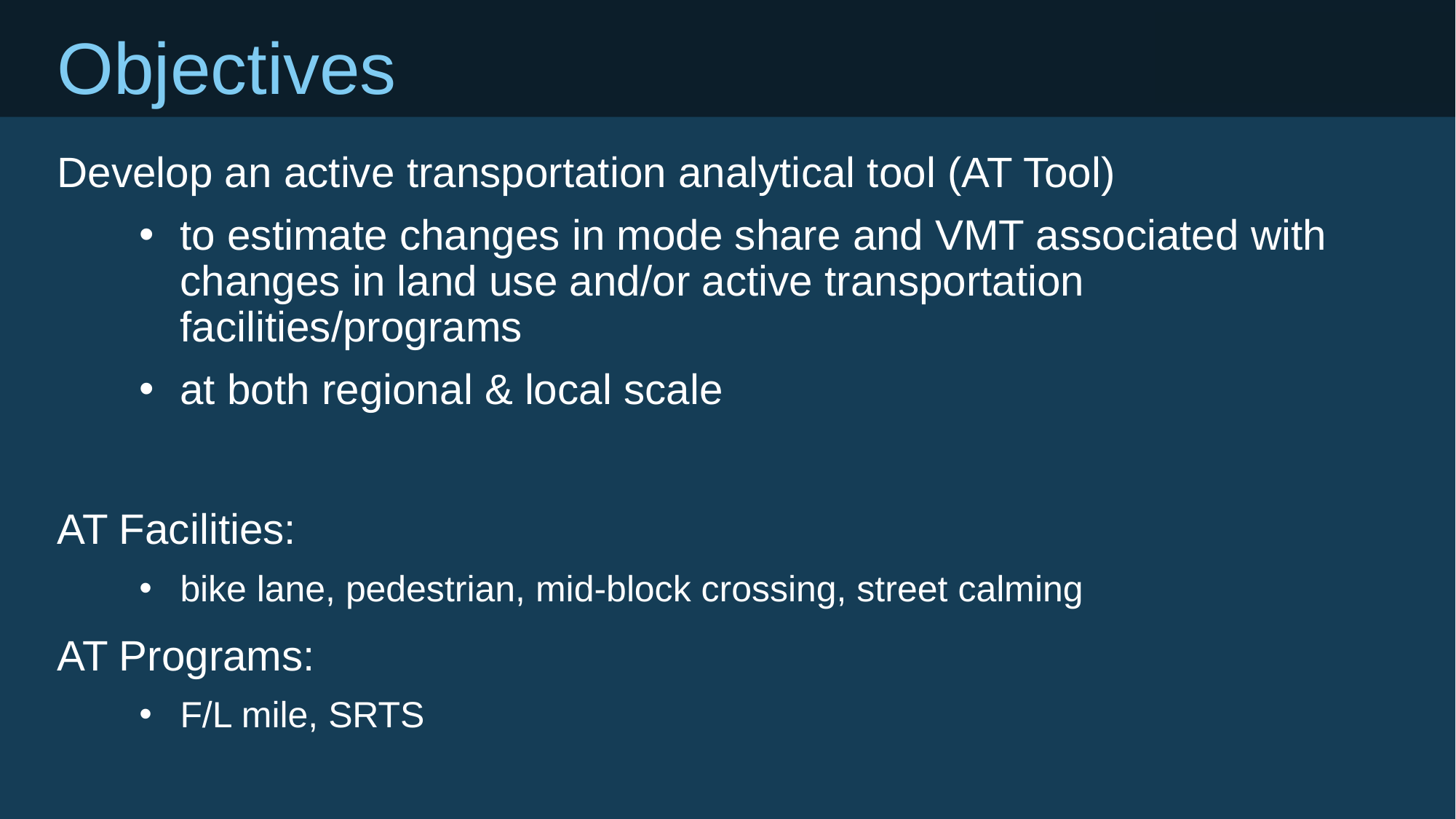

# Objectives

Develop an active transportation analytical tool (AT Tool)
to estimate changes in mode share and VMT associated with changes in land use and/or active transportation facilities/programs
at both regional & local scale

AT Facilities:
bike lane, pedestrian, mid-block crossing, street calming
AT Programs:
F/L mile, SRTS